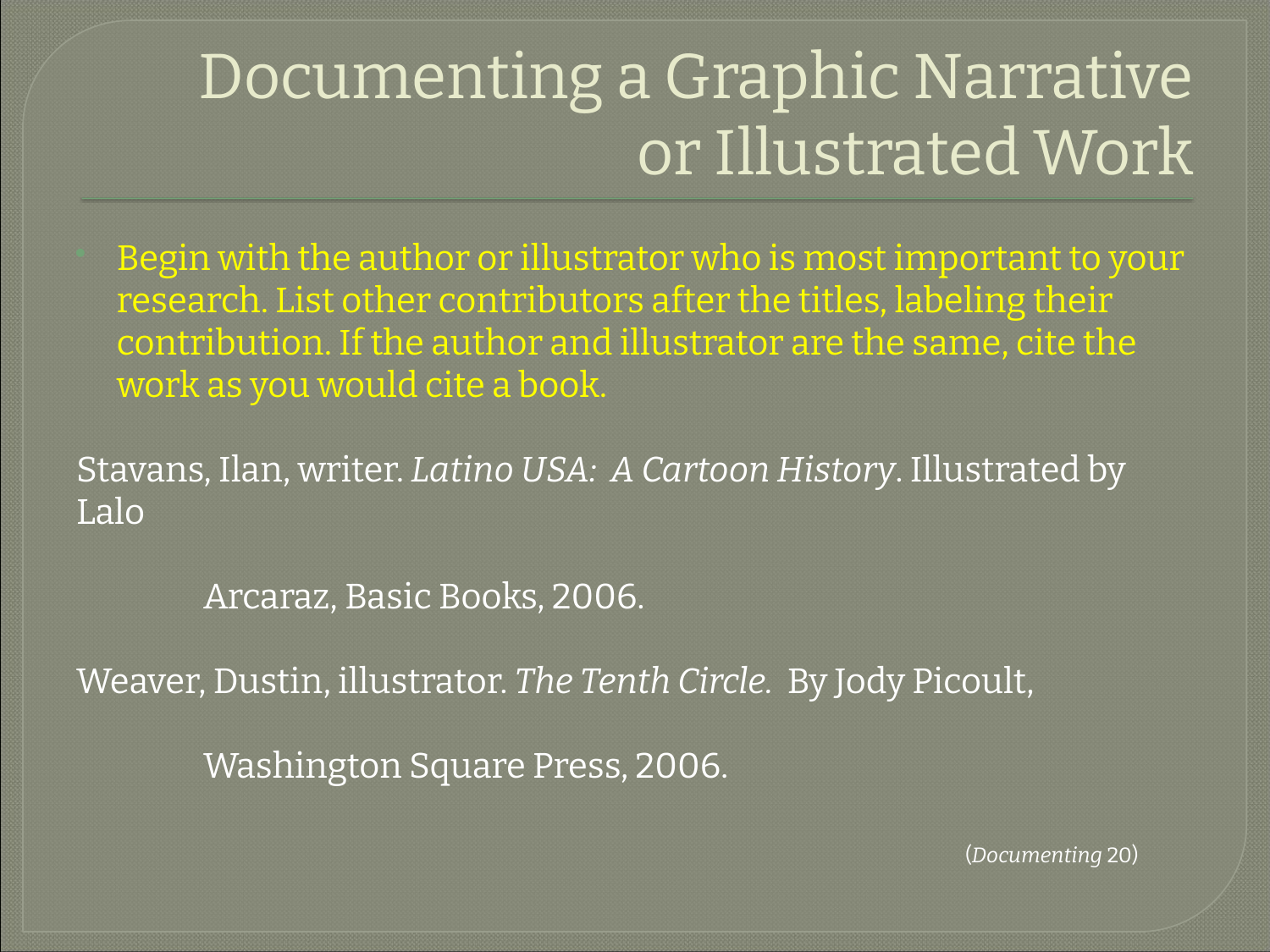

# Documenting a Graphic Narrative or Illustrated Work
Begin with the author or illustrator who is most important to your research. List other contributors after the titles, labeling their contribution. If the author and illustrator are the same, cite the work as you would cite a book.

Stavans, Ilan, writer. Latino USA:  A Cartoon History. Illustrated by Lalo

	Arcaraz, Basic Books, 2006.

Weaver, Dustin, illustrator. The Tenth Circle.  By Jody Picoult,

	Washington Square Press, 2006.

							(Documenting 20)